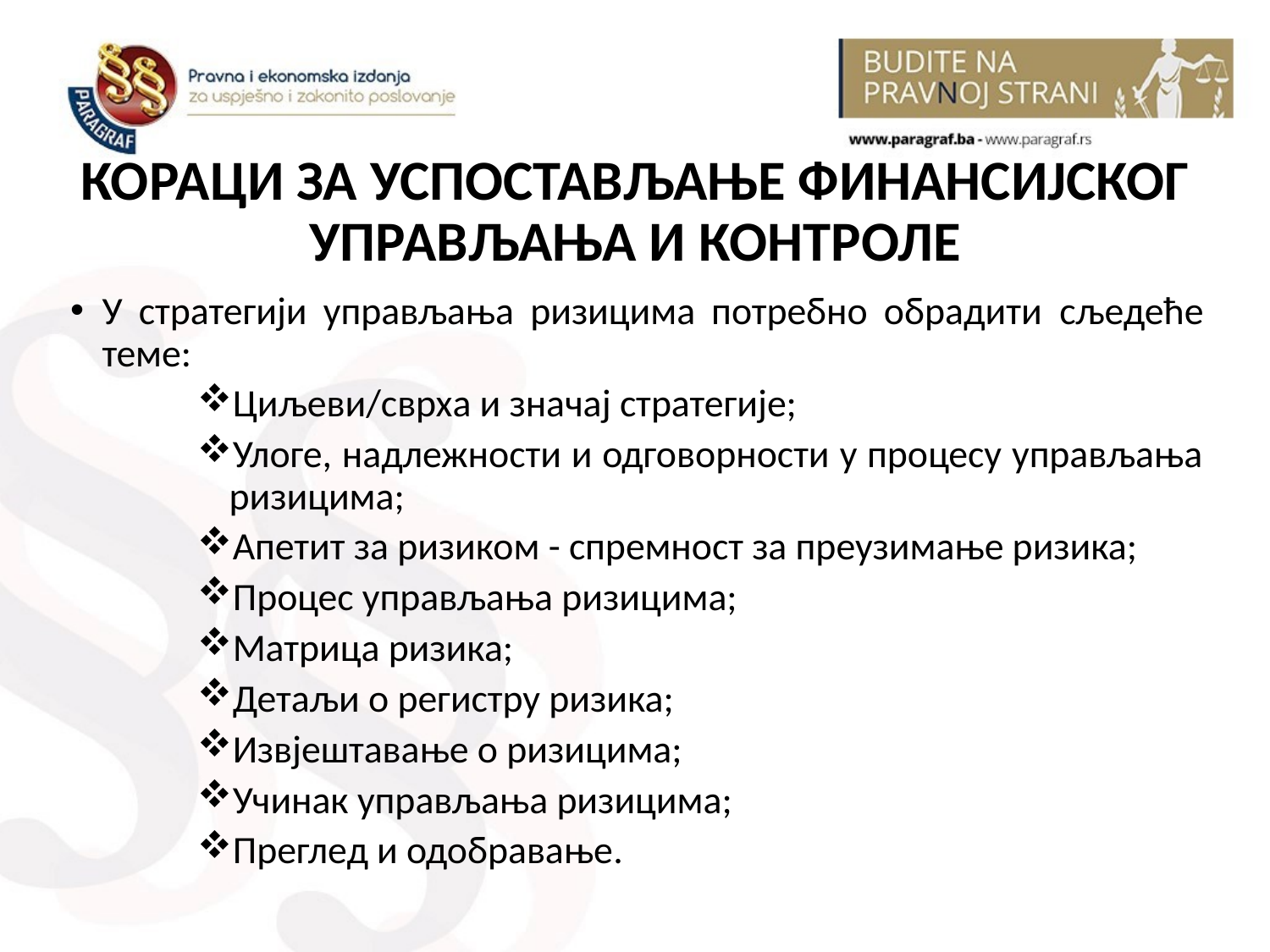

# КОРАЦИ ЗА УСПОСТАВЉАЊЕ ФИНАНСИЈСКОГ УПРАВЉАЊА И КОНТРОЛЕ
У стратегији управљања ризицима потребно обрадити сљедеће теме:
Циљеви/сврха и значај стратегије;
Улоге, надлежности и одговорности у процесу управљања ризицима;
Апетит за ризиком - спремност за преузимање ризика;
Процес управљања ризицима;
Матрица ризика;
Детаљи о регистру ризика;
Извјештавање о ризицима;
Учинак управљања ризицима;
Преглед и одобравање.